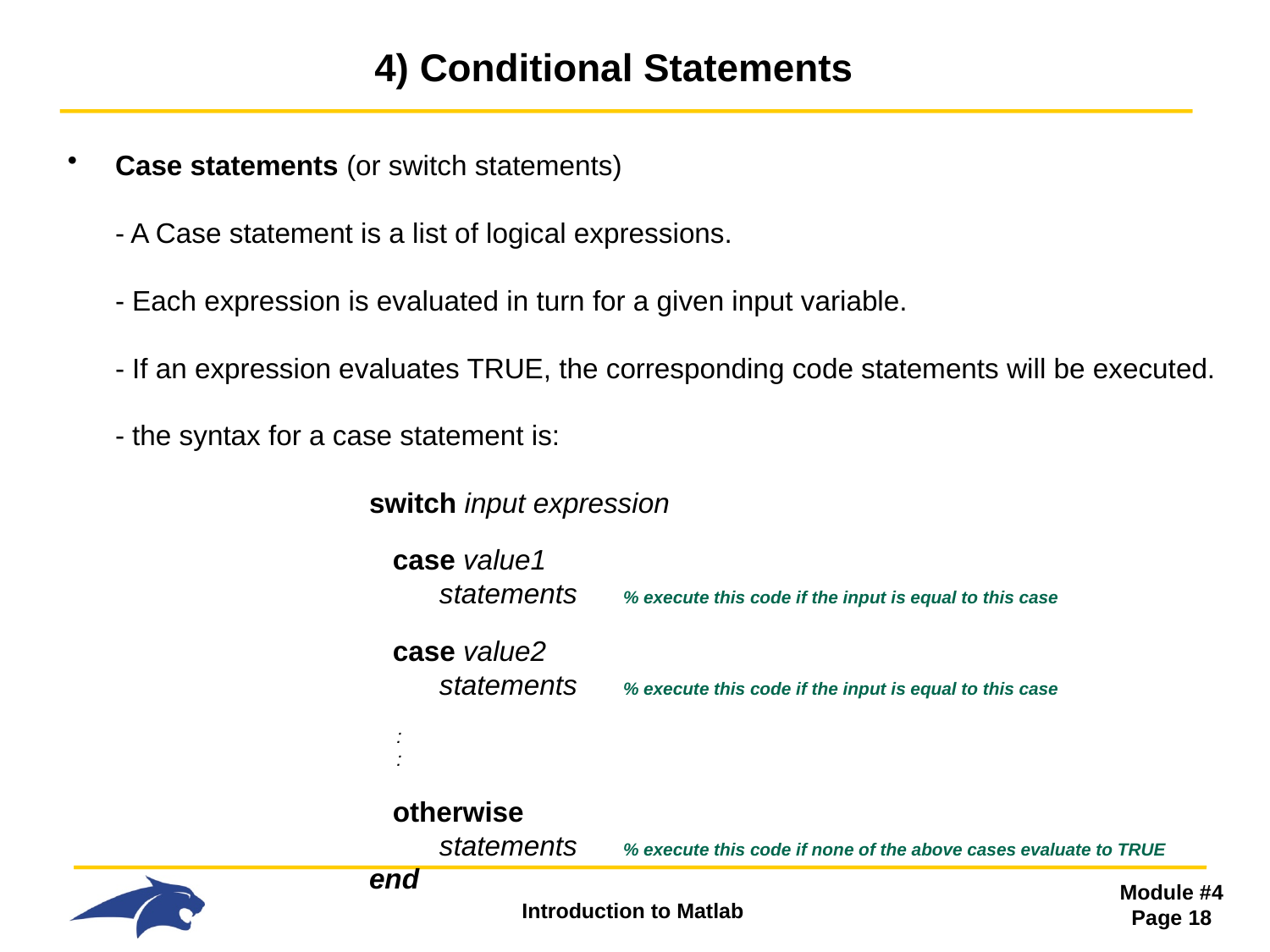

# 4) Conditional Statements
Case statements (or switch statements)
- A Case statement is a list of logical expressions.
- Each expression is evaluated in turn for a given input variable.
- If an expression evaluates TRUE, the corresponding code statements will be executed.
- the syntax for a case statement is:
 		switch input expression
		   case value1
 		         statements 	% execute this code if the input is equal to this case
		   case value2
 		         statements 	% execute this code if the input is equal to this case
 		     :
 		     :
 		   otherwise
 		         statements 	% execute this code if none of the above cases evaluate to TRUE
 		end